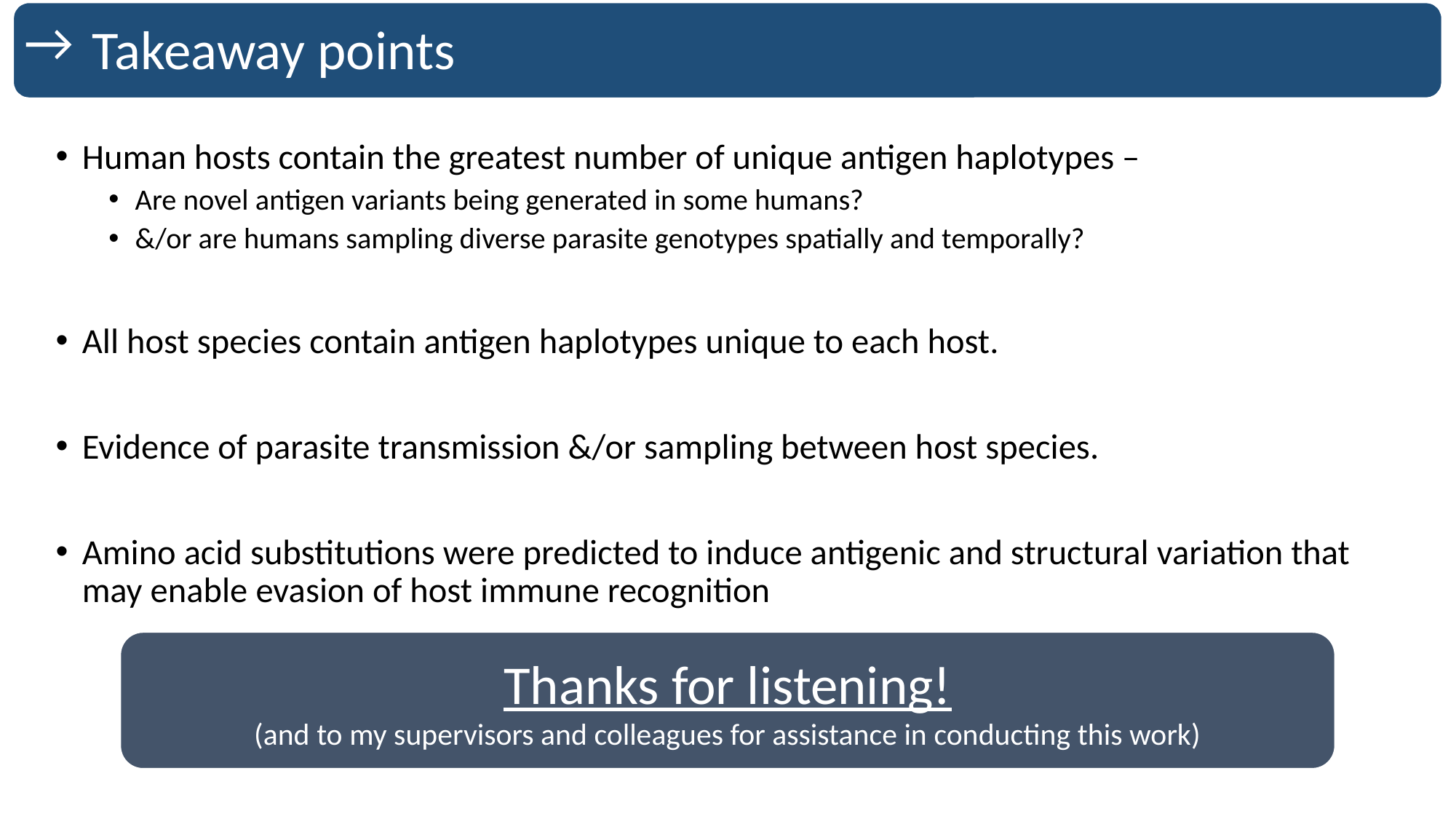

Takeaway points

Human hosts contain the greatest number of unique antigen haplotypes –
Are novel antigen variants being generated in some humans?
&/or are humans sampling diverse parasite genotypes spatially and temporally?

All host species contain antigen haplotypes unique to each host.

Evidence of parasite transmission &/or sampling between host species.

Amino acid substitutions were predicted to induce antigenic and structural variation that may enable evasion of host immune recognition
Thanks for listening!
(and to my supervisors and colleagues for assistance in conducting this work)